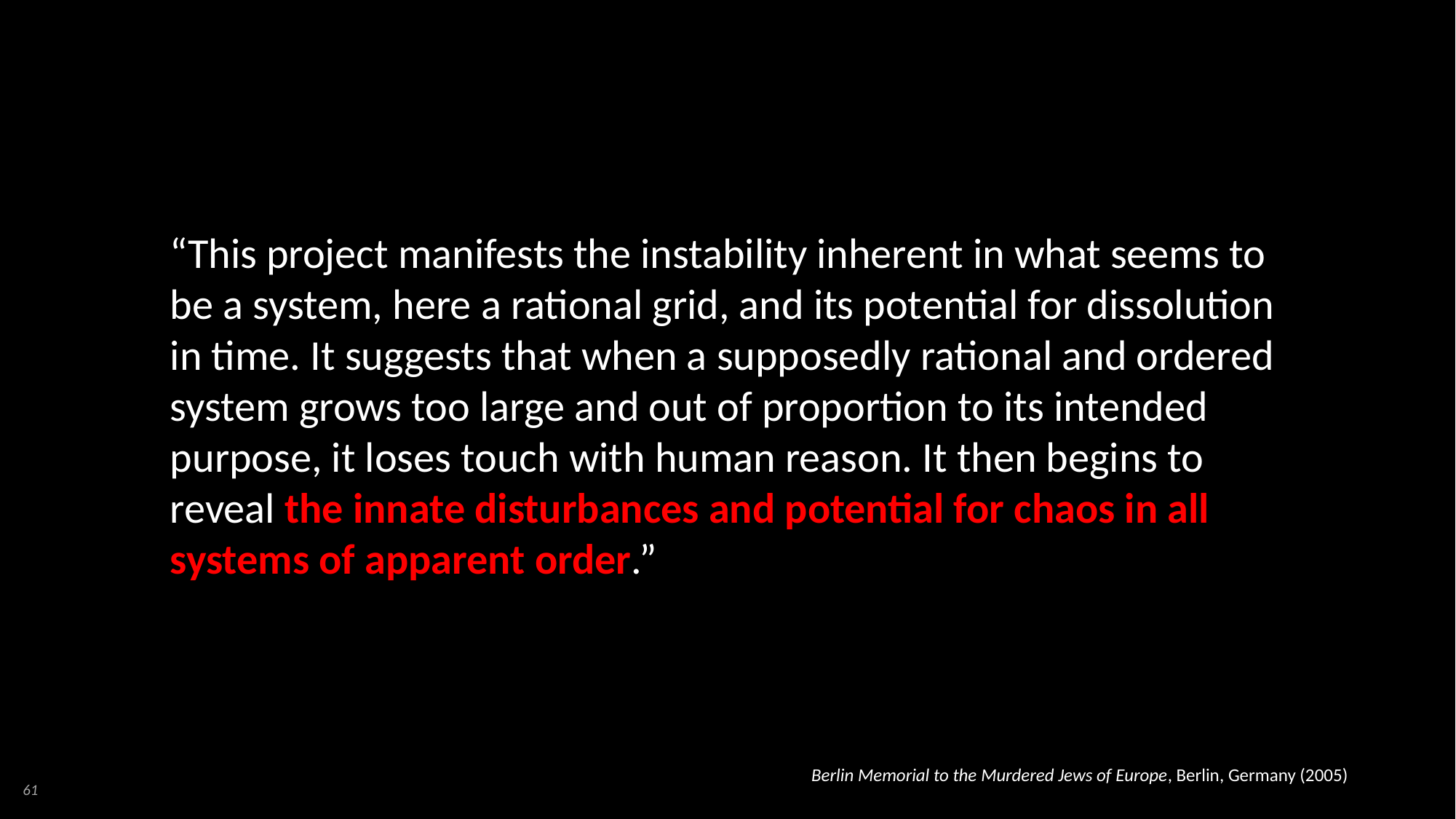

“This project manifests the instability inherent in what seems to be a system, here a rational grid, and its potential for dissolution in time. It suggests that when a supposedly rational and ordered system grows too large and out of proportion to its intended purpose, it loses touch with human reason. It then begins to reveal the innate disturbances and potential for chaos in all systems of apparent order.”
Berlin Memorial to the Murdered Jews of Europe, Berlin, Germany (2005)
61